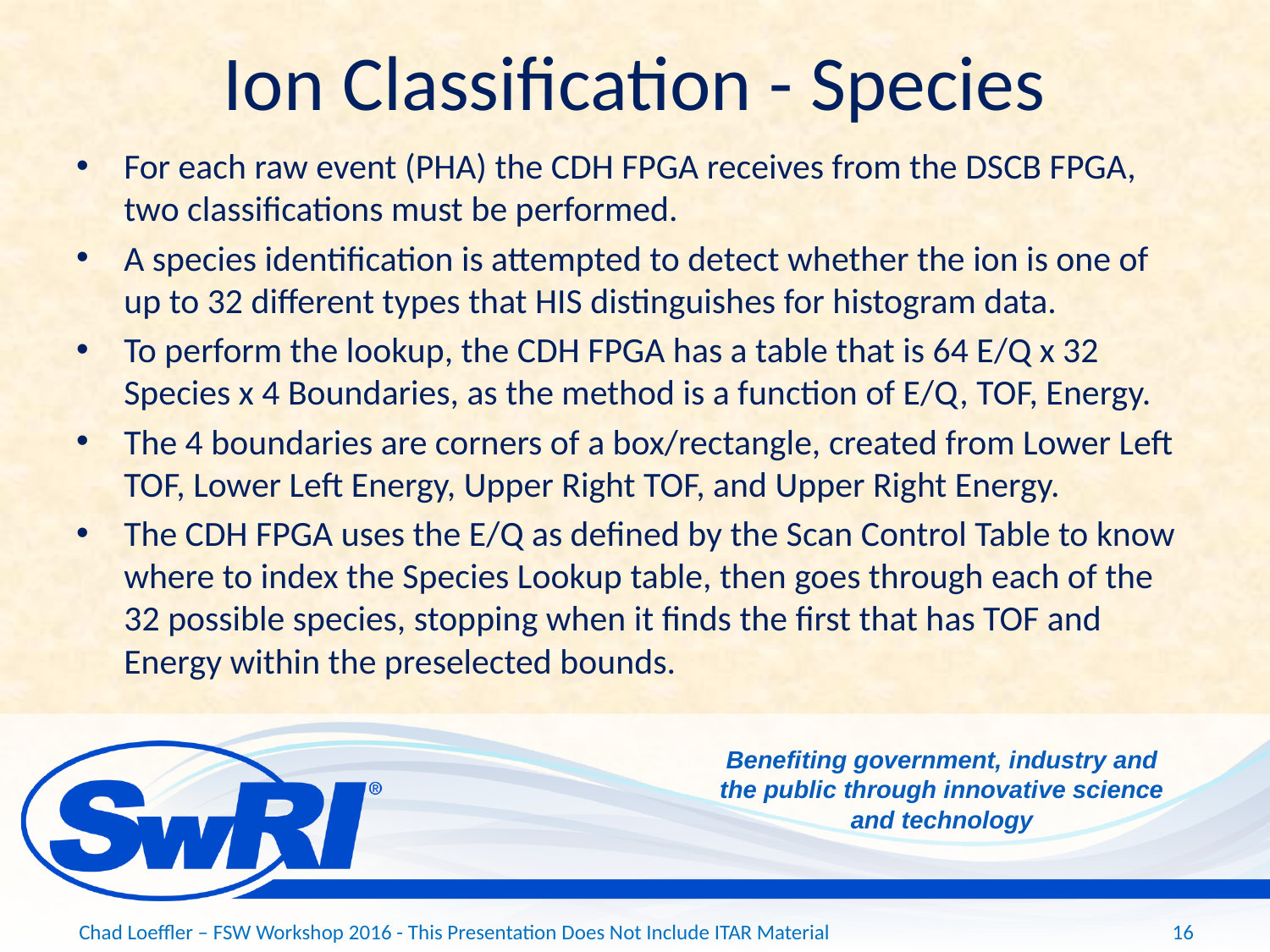

# Ion Classification - Species
For each raw event (PHA) the CDH FPGA receives from the DSCB FPGA, two classifications must be performed.
A species identification is attempted to detect whether the ion is one of up to 32 different types that HIS distinguishes for histogram data.
To perform the lookup, the CDH FPGA has a table that is 64 E/Q x 32 Species x 4 Boundaries, as the method is a function of E/Q, TOF, Energy.
The 4 boundaries are corners of a box/rectangle, created from Lower Left TOF, Lower Left Energy, Upper Right TOF, and Upper Right Energy.
The CDH FPGA uses the E/Q as defined by the Scan Control Table to know where to index the Species Lookup table, then goes through each of the 32 possible species, stopping when it finds the first that has TOF and Energy within the preselected bounds.

Chad Loeffler – FSW Workshop 2016 - This Presentation Does Not Include ITAR Material
16